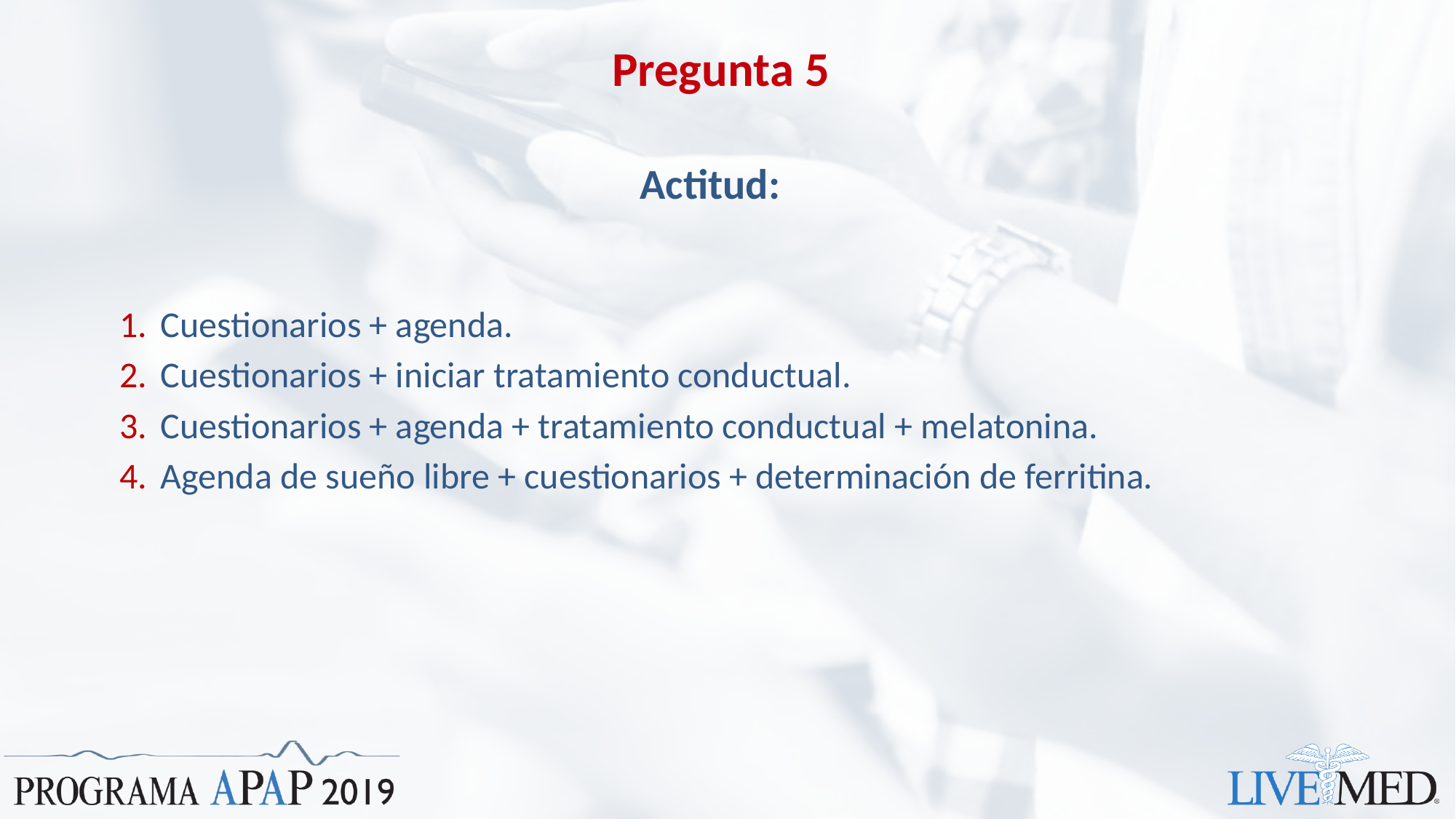

# Pregunta 5
Actitud:
Cuestionarios + agenda.
Cuestionarios + iniciar tratamiento conductual.
Cuestionarios + agenda + tratamiento conductual + melatonina.
Agenda de sueño libre + cuestionarios + determinación de ferritina.